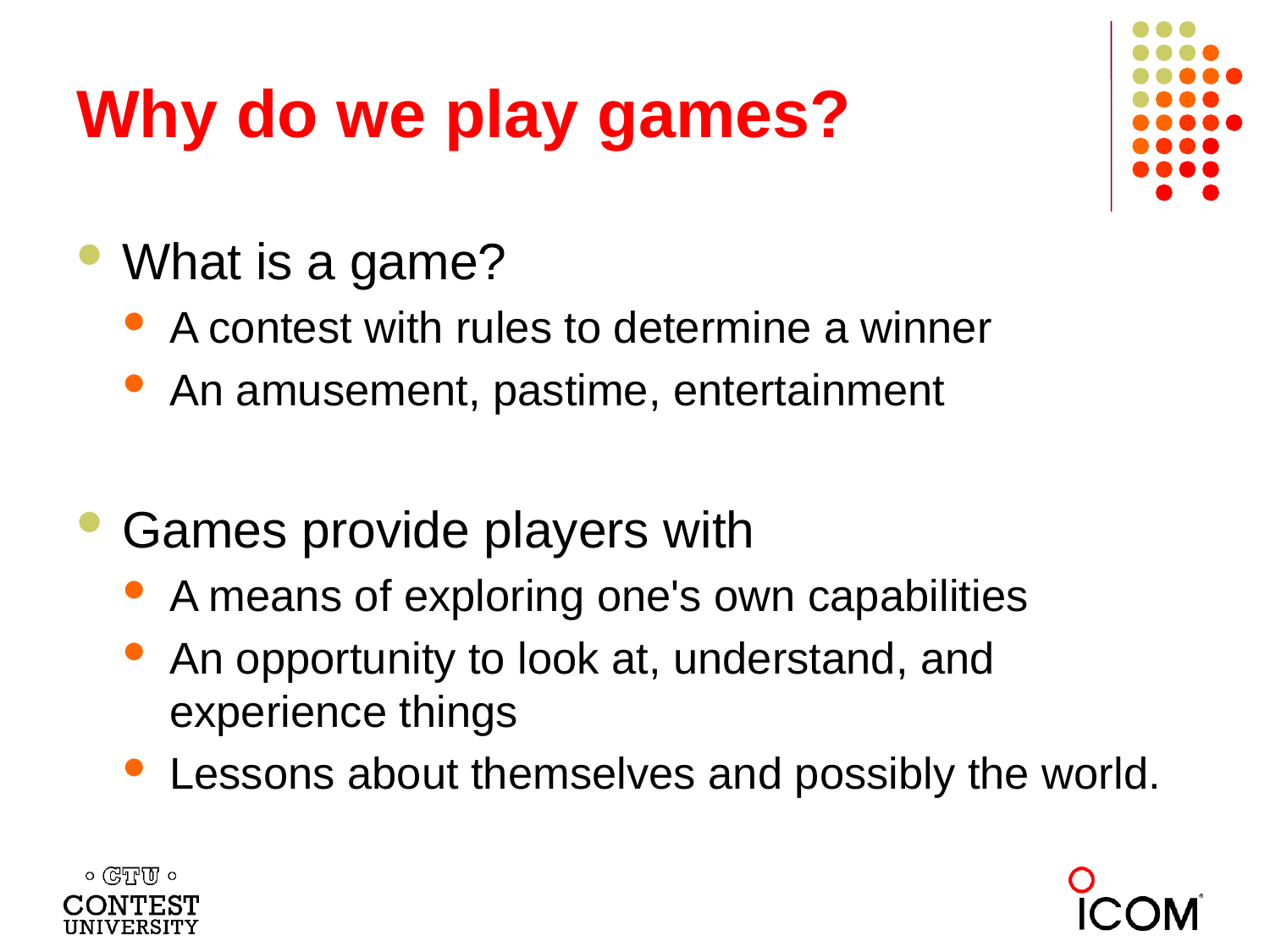

# Why do we play games?
What is a game?
A contest with rules to determine a winner
An amusement, pastime, entertainment

Games provide players with
A means of exploring one's own capabilities
An opportunity to look at, understand, and experience things
Lessons about themselves and possibly the world.